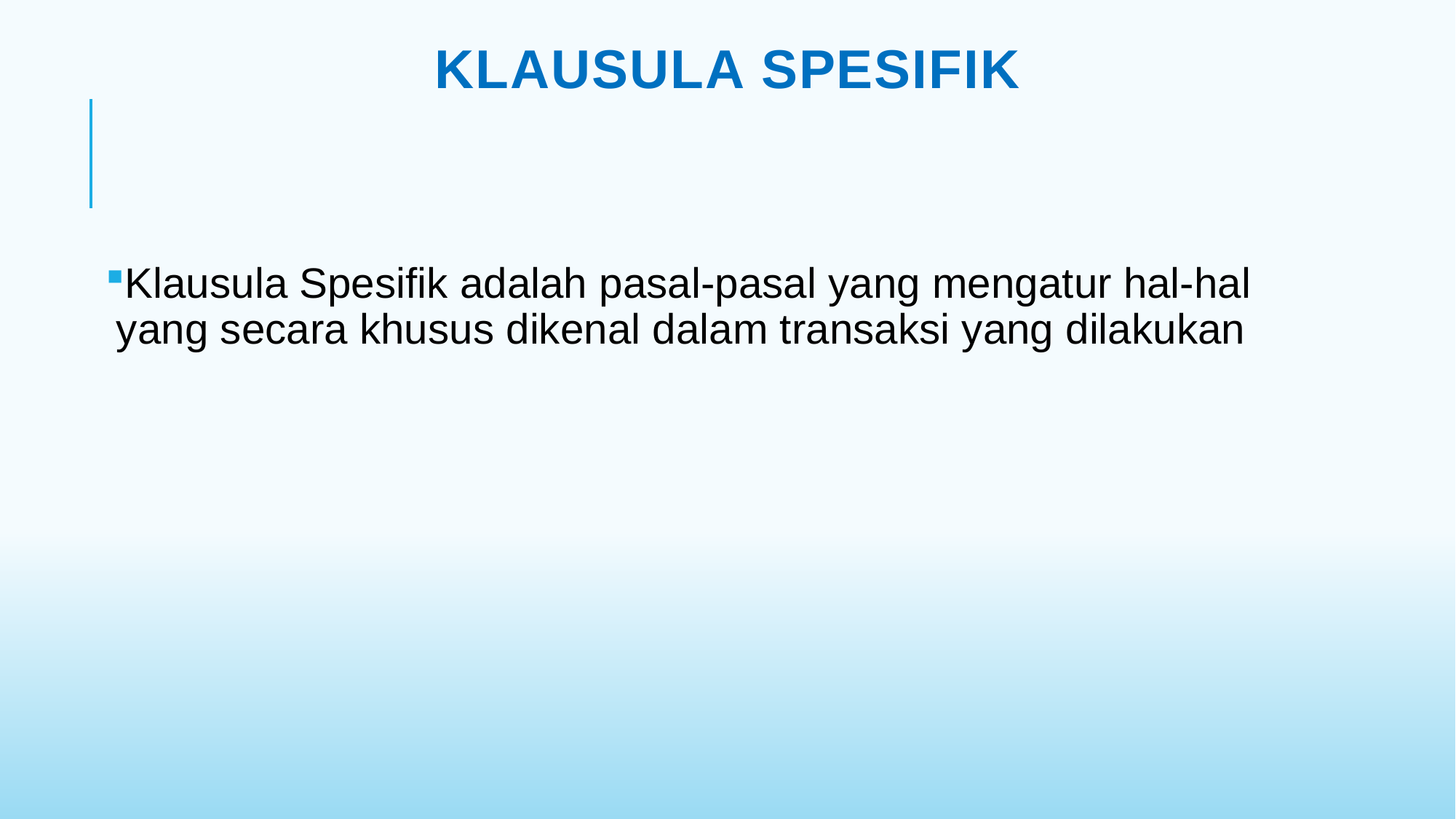

# Klausula Spesifik

Klausula Spesifik adalah pasal-pasal yang mengatur hal-hal yang secara khusus dikenal dalam transaksi yang dilakukan